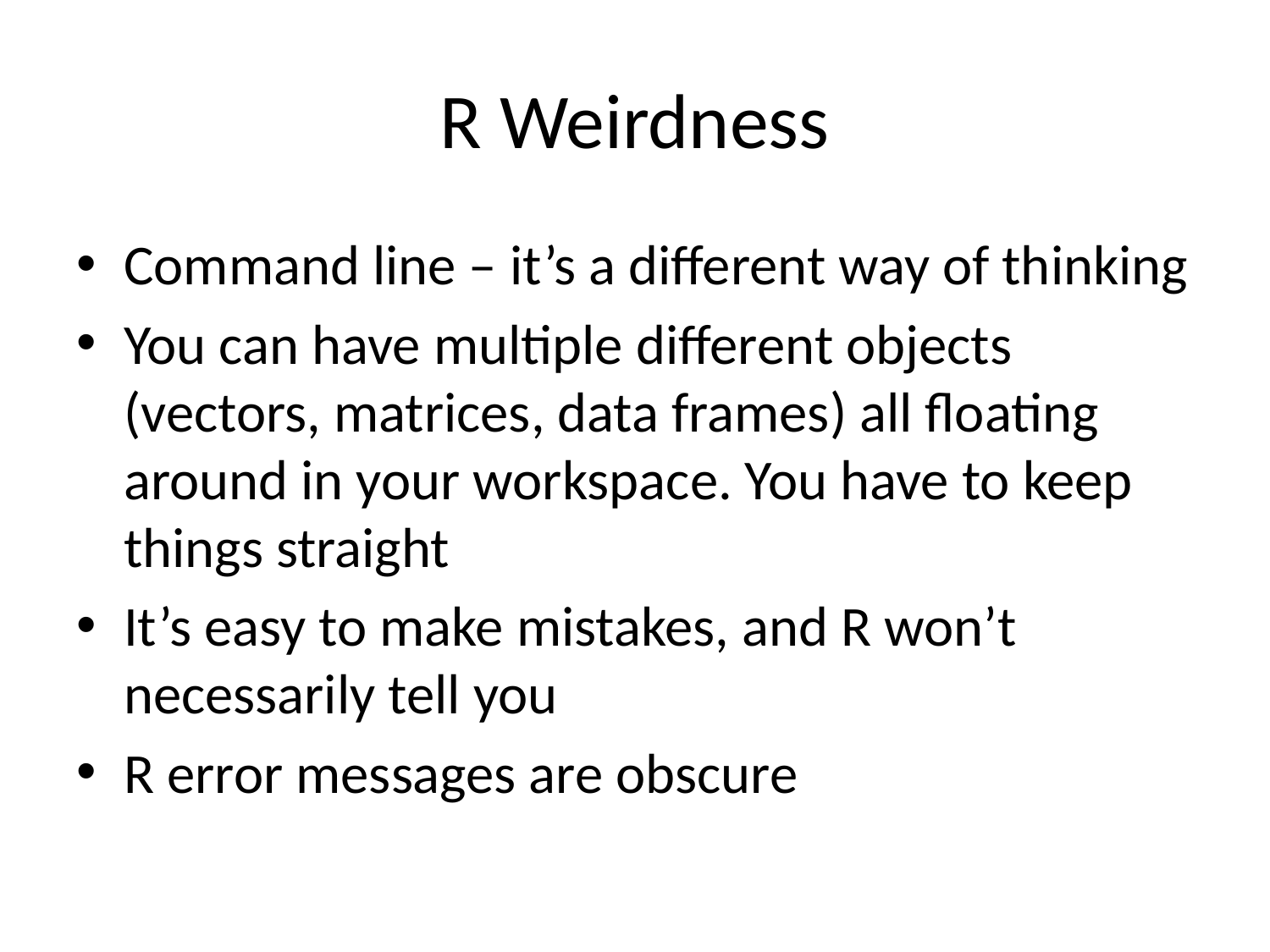

# R Weirdness
Command line – it’s a different way of thinking
You can have multiple different objects (vectors, matrices, data frames) all floating around in your workspace. You have to keep things straight
It’s easy to make mistakes, and R won’t necessarily tell you
R error messages are obscure